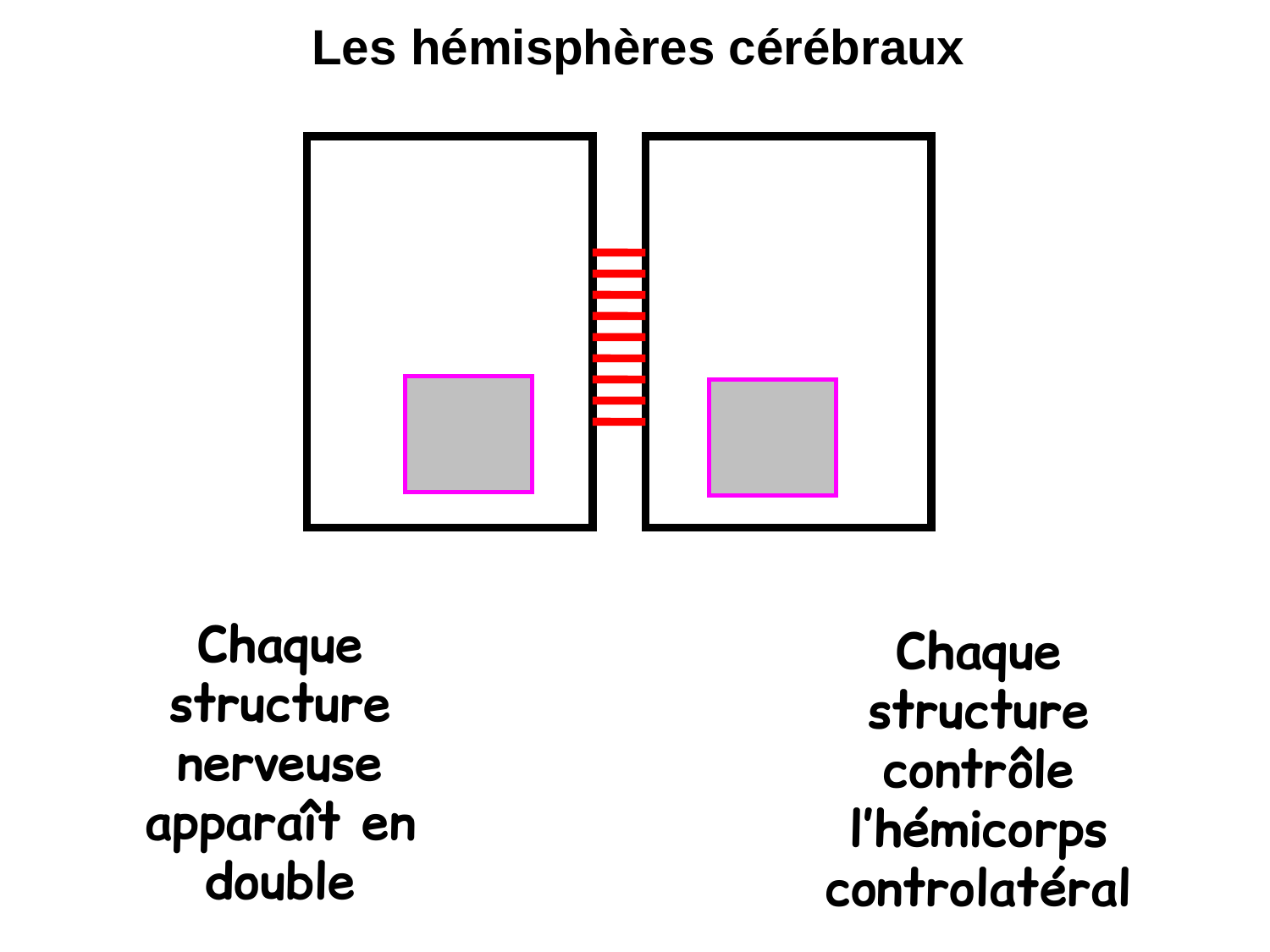

Les hémisphères cérébraux

Chaque structure nerveuse apparaît en double
Chaque structure contrôle l’hémicorps controlatéral